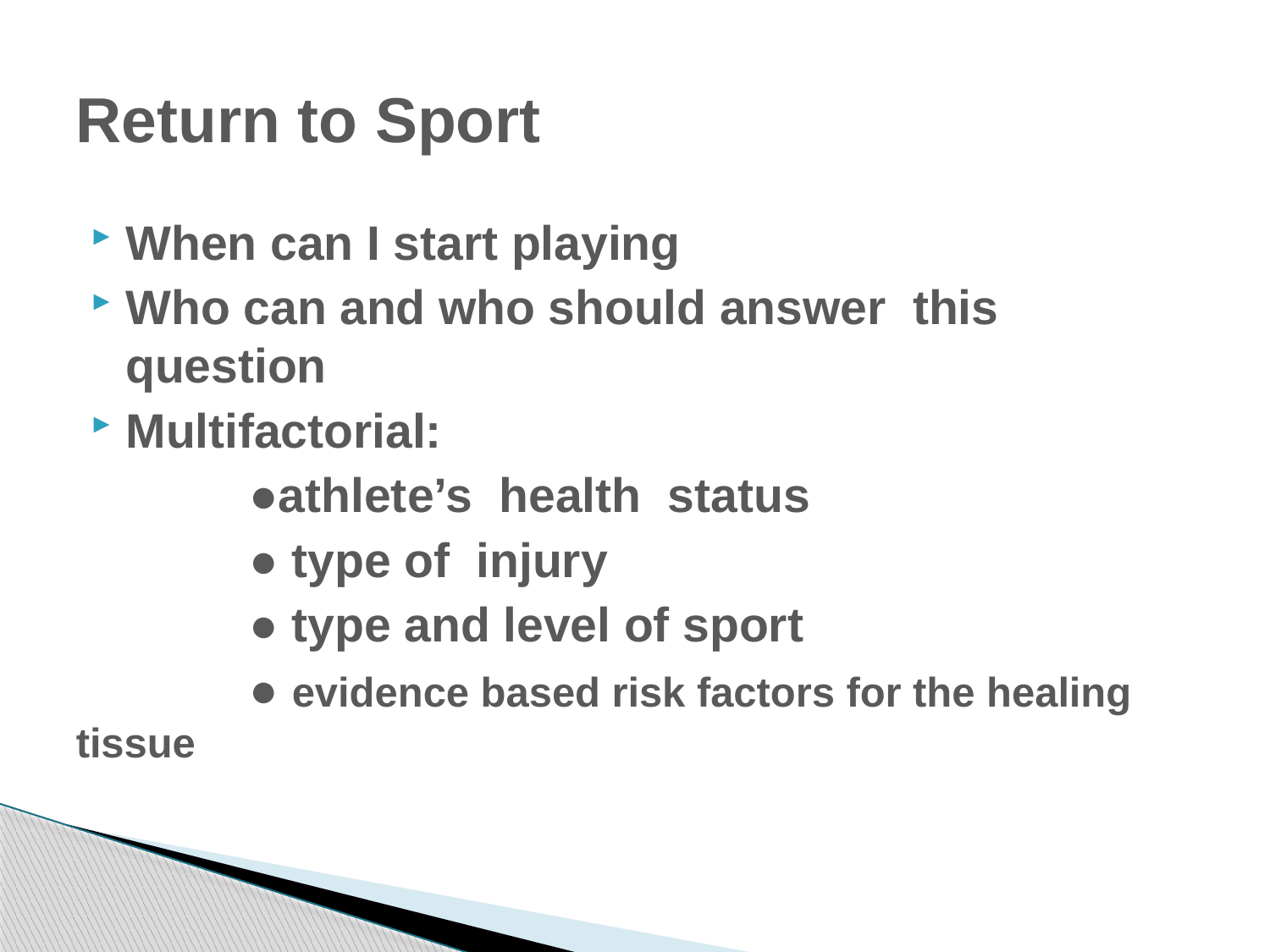

# Return to Sport
When can I start playing
Who can and who should answer  this question
Multifactorial:
             ●athlete’s  health  status
             ● type of  injury
             ● type and level of sport
             ● evidence based risk factors for the healing tissue